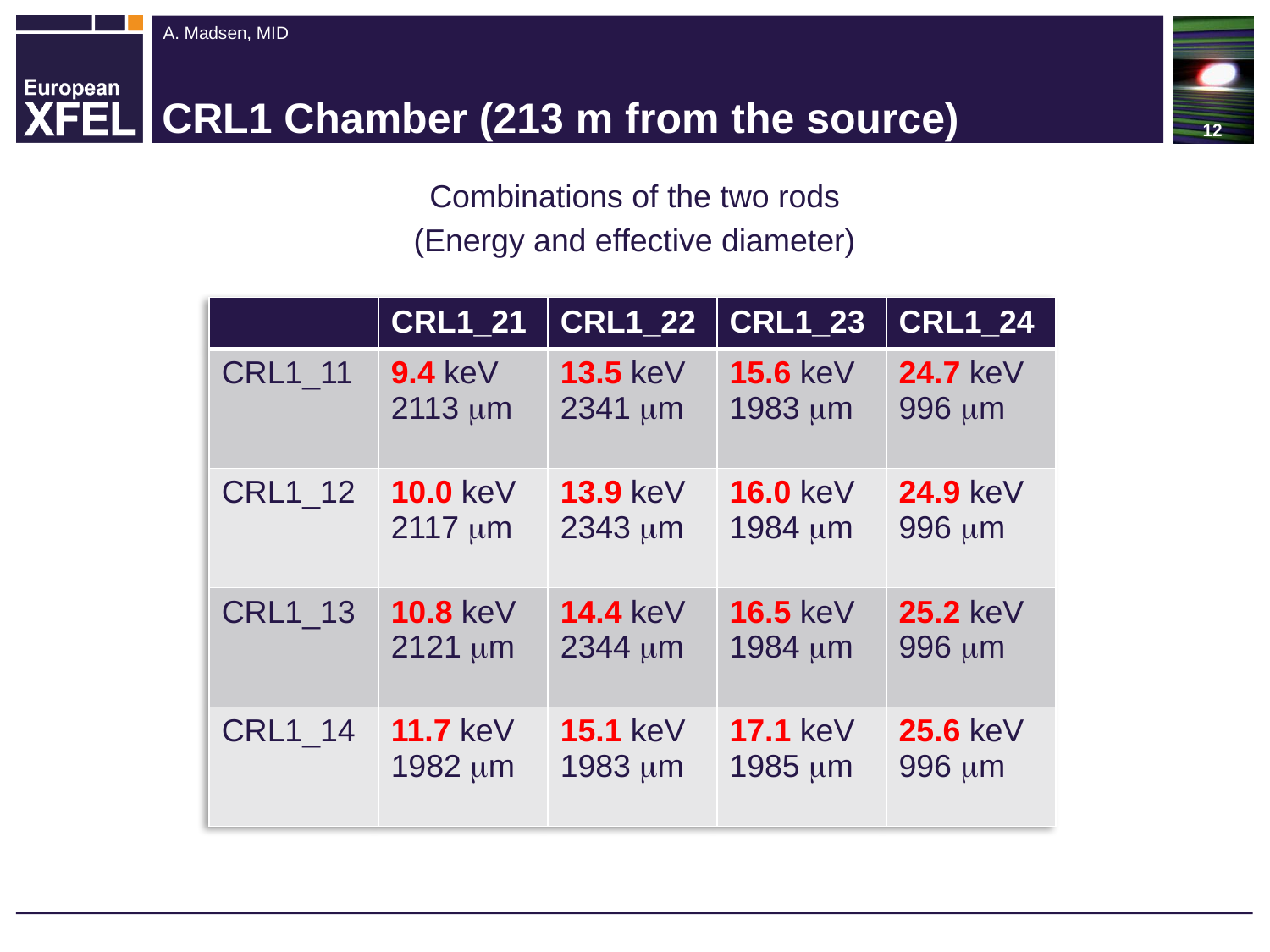

12
# CRL1 Chamber (213 m from the source)
Combinations of the two rods
(Energy and effective diameter)
|  | CRL1\_21 | CRL1\_22 | CRL1\_23 | CRL1\_24 |
| --- | --- | --- | --- | --- |
| CRL1\_11 | 9.4 keV 2113 μm | 13.5 keV 2341 μm | 15.6 keV 1983 μm | 24.7 keV 996 μm |
| CRL1\_12 | 10.0 keV 2117 μm | 13.9 keV 2343 μm | 16.0 keV 1984 μm | 24.9 keV 996 μm |
| CRL1\_13 | 10.8 keV 2121 μm | 14.4 keV 2344 μm | 16.5 keV 1984 μm | 25.2 keV 996 μm |
| CRL1\_14 | 11.7 keV 1982 μm | 15.1 keV 1983 μm | 17.1 keV 1985 μm | 25.6 keV 996 μm |